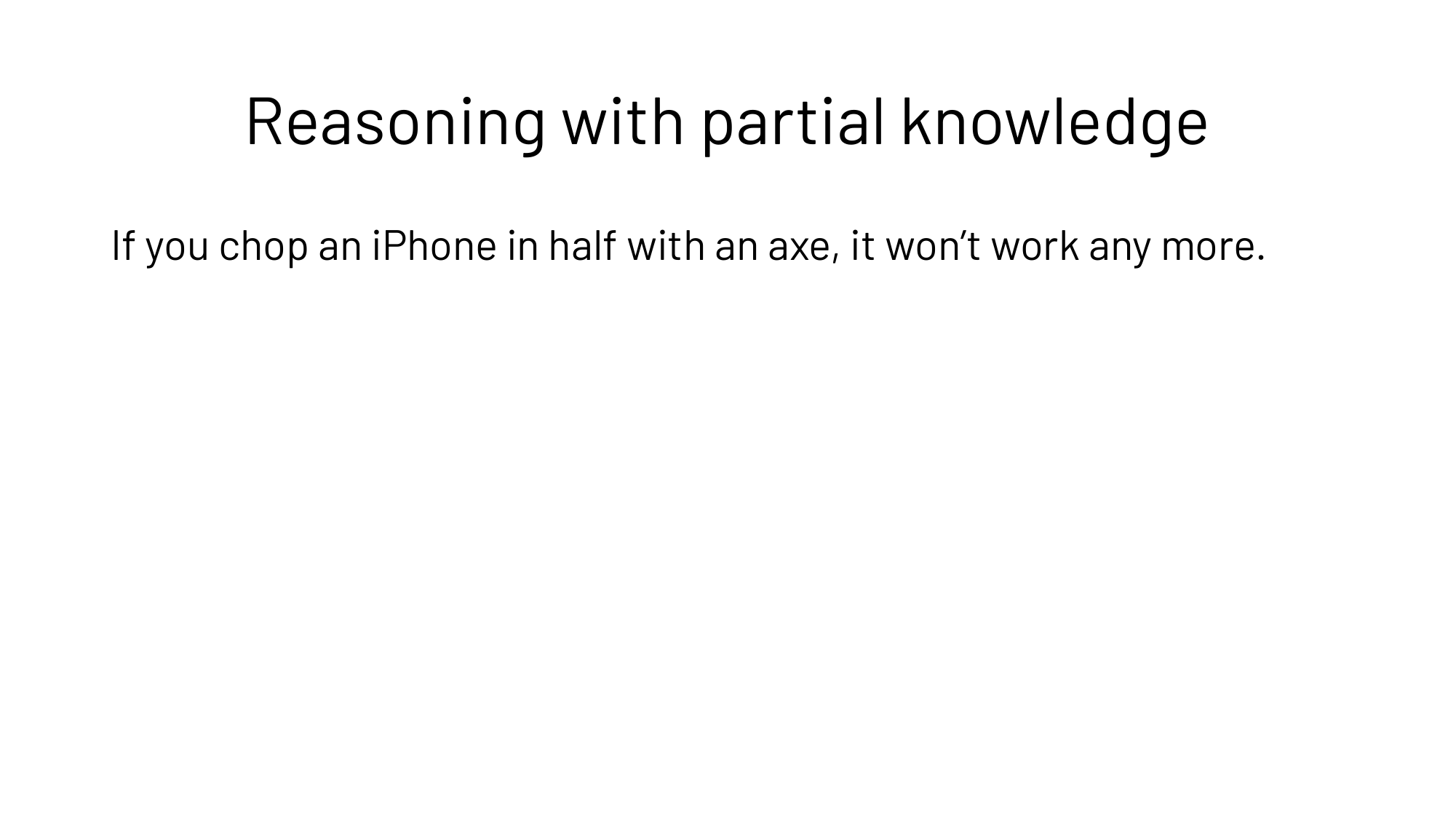

# Reasoning with partial knowledge
If you chop an iPhone in half with an axe, it won’t work any more.